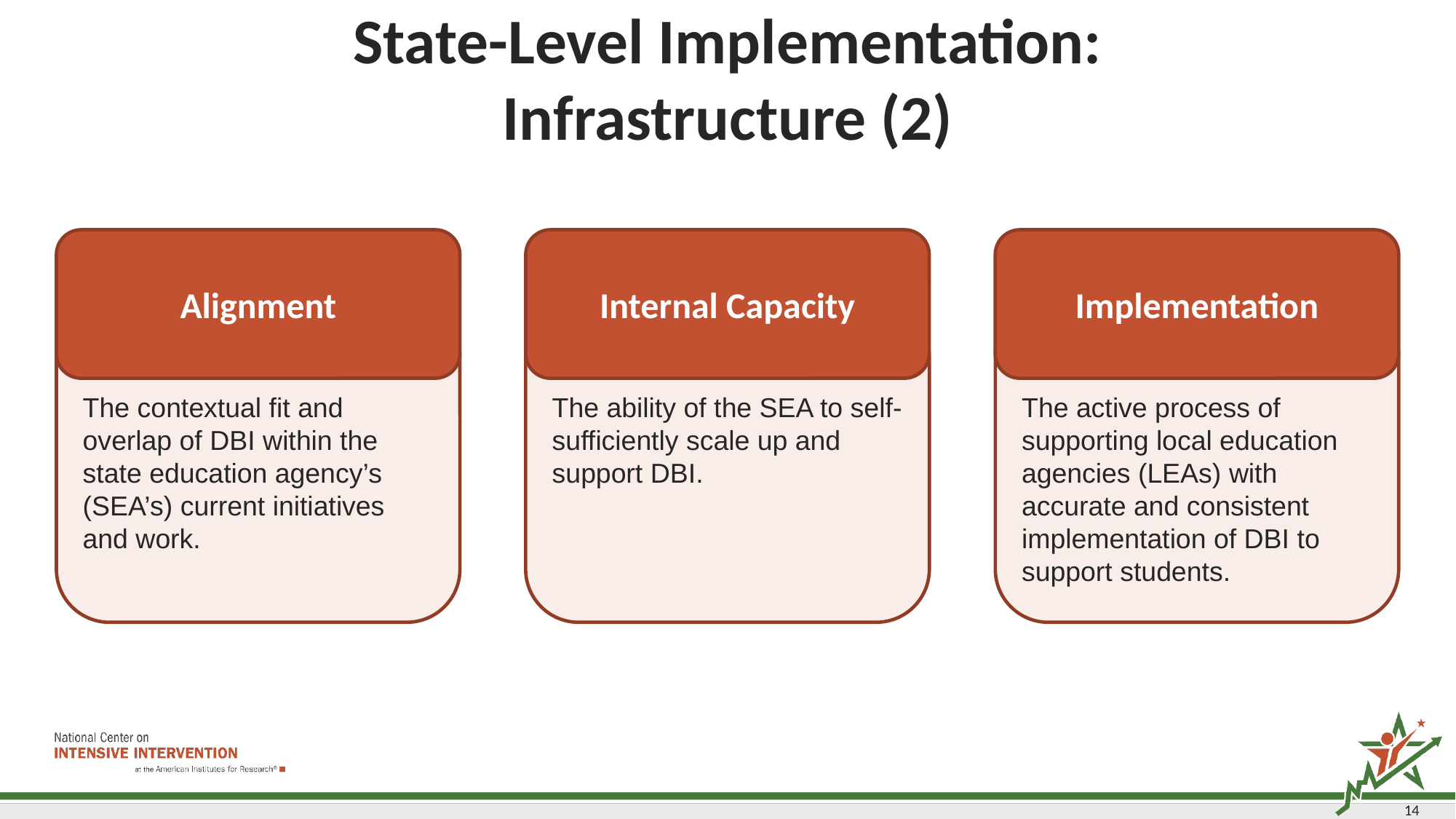

# State-Level Implementation: Infrastructure (2)
Alignment
The contextual fit and overlap of DBI within the state education agency’s (SEA’s) current initiatives and work.
Implementation
The active process of supporting local education agencies (LEAs) with accurate and consistent implementation of DBI to support students.
Internal Capacity
The ability of the SEA to self-sufficiently scale up and support DBI.
14